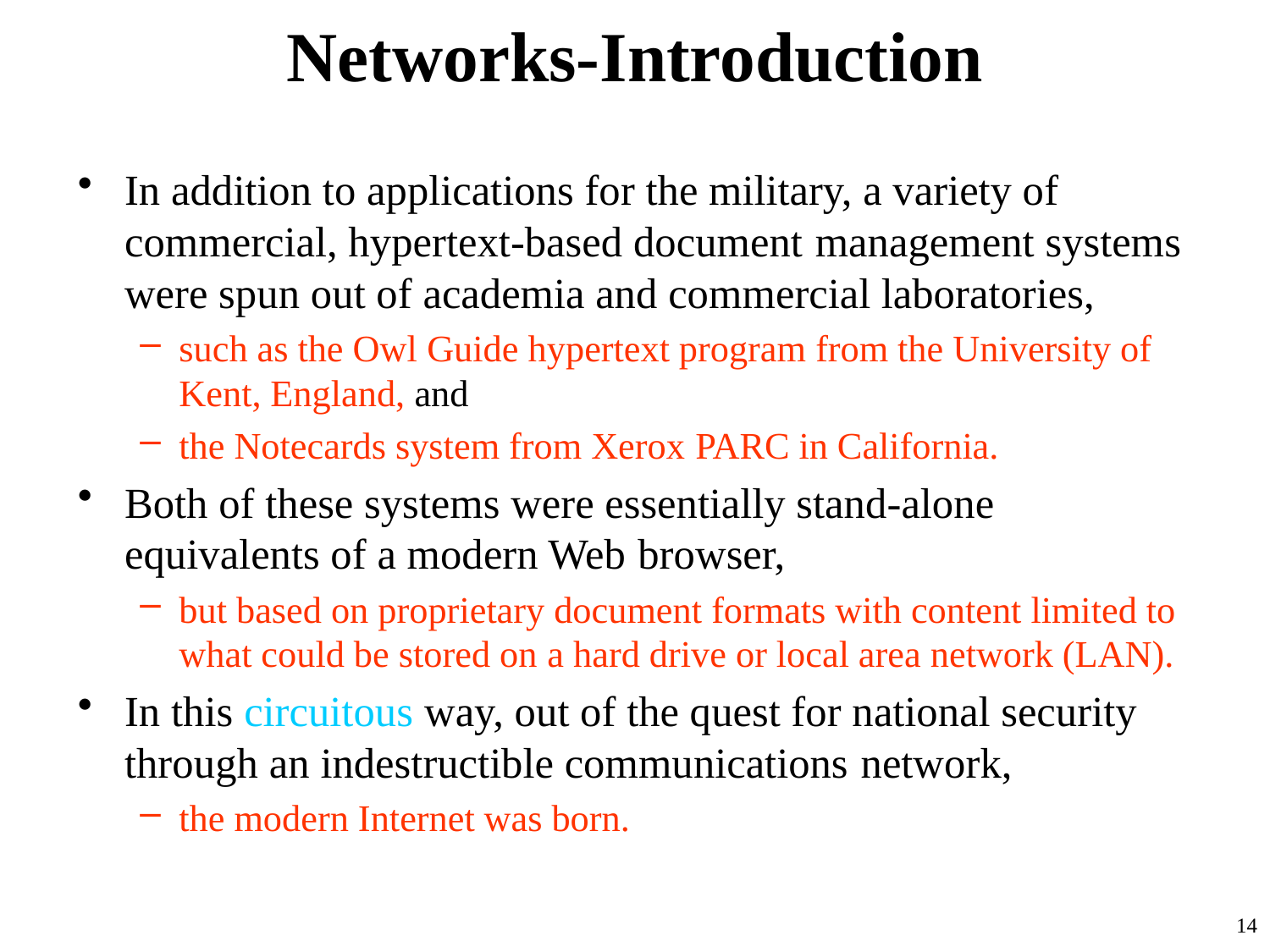

# Networks-Introduction
In addition to applications for the military, a variety of commercial, hypertext-based document management systems were spun out of academia and commercial laboratories,
such as the Owl Guide hypertext program from the University of Kent, England, and
the Notecards system from Xerox PARC in California.
Both of these systems were essentially stand-alone equivalents of a modern Web browser,
but based on proprietary document formats with content limited to what could be stored on a hard drive or local area network (LAN).
In this circuitous way, out of the quest for national security through an indestructible communications network,
the modern Internet was born.
14